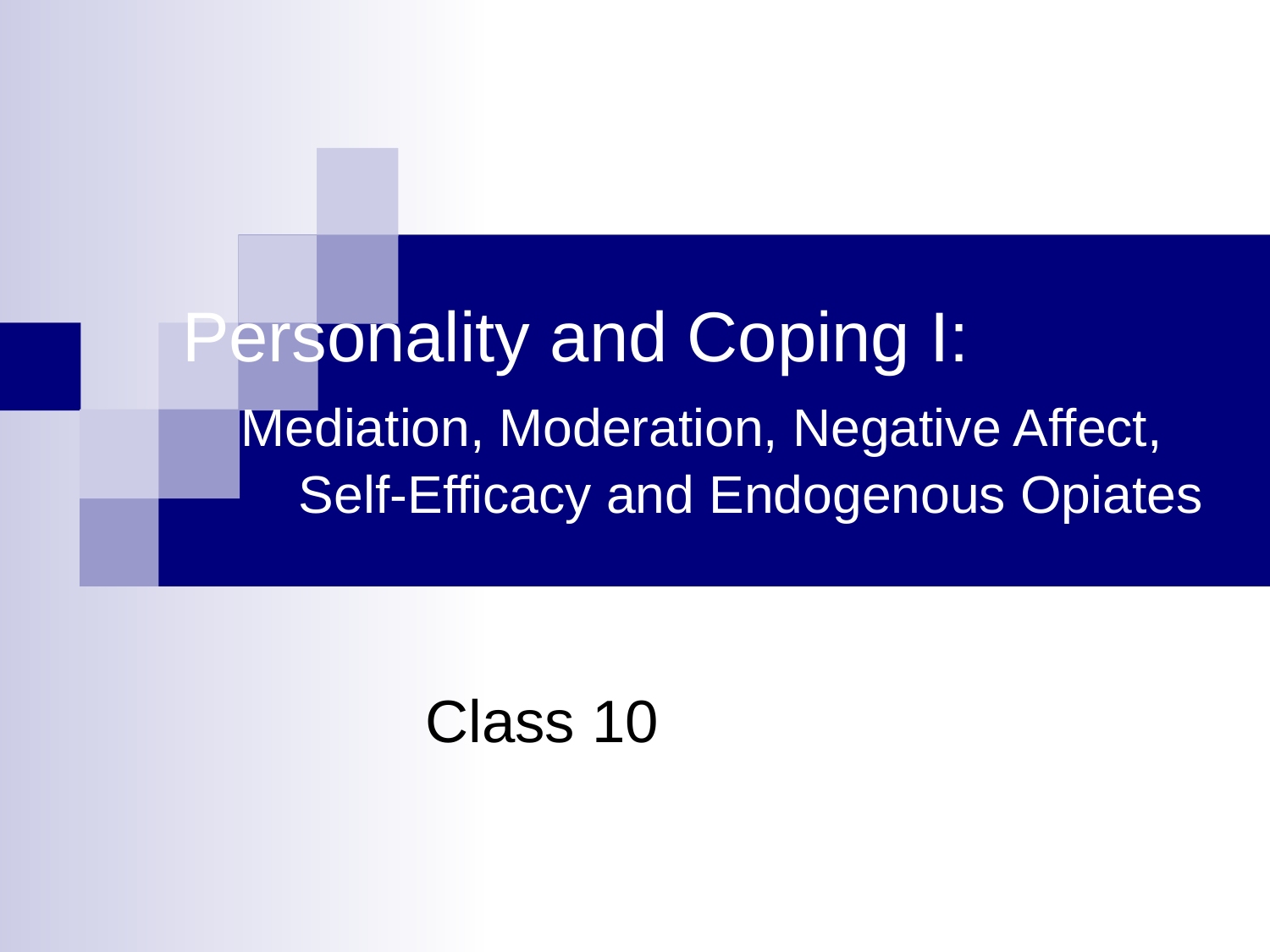

# Personality and Coping I:                 Mediation, Moderation, Negative Affect,             Self-Efficacy and Endogenous Opiates

Class 10